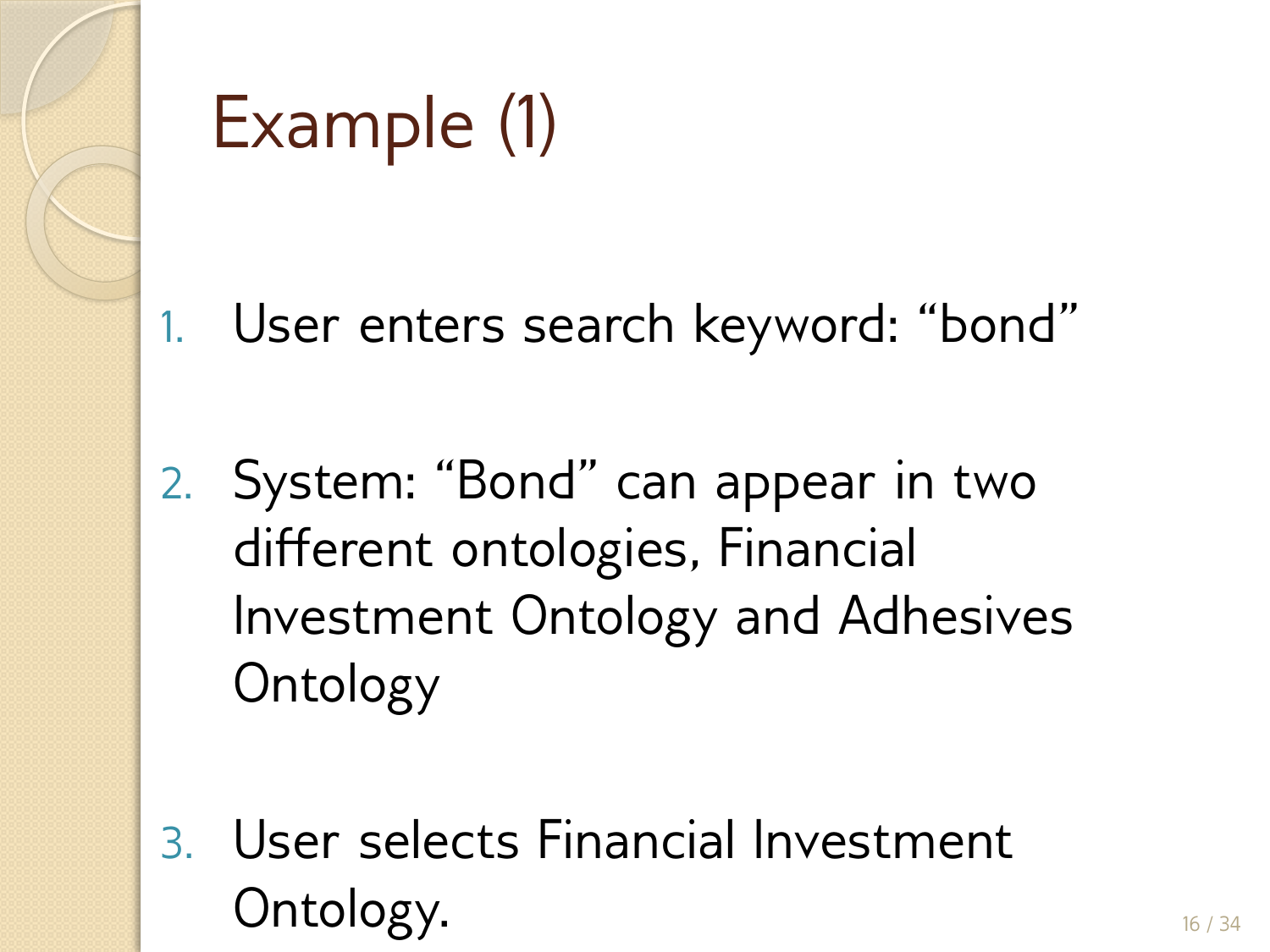

# Example (1)

User enters search keyword: “bond”

System: “Bond” can appear in two different ontologies, Financial Investment Ontology and Adhesives Ontology

User selects Financial Investment Ontology.

16 / 34